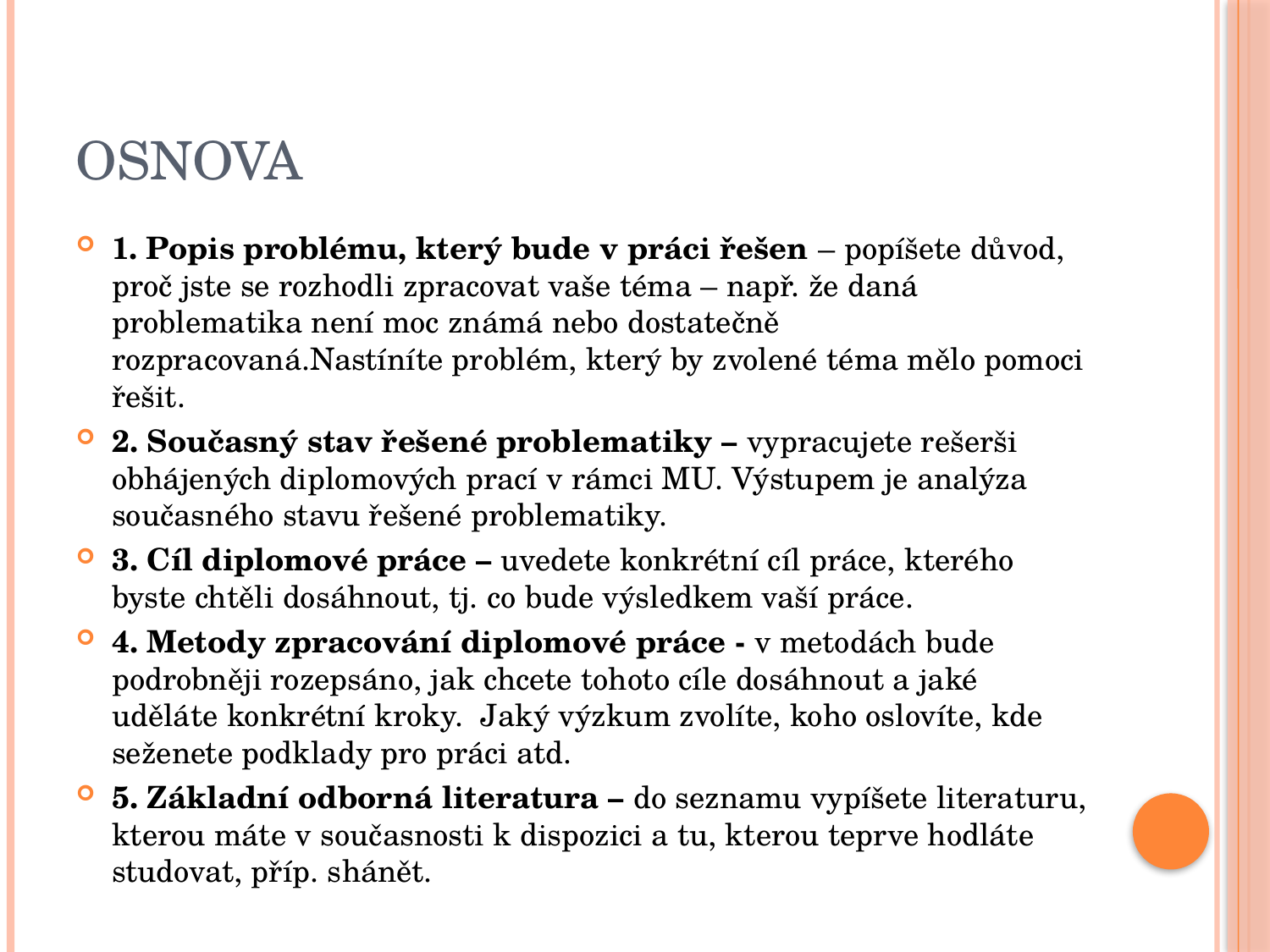

# Osnova
1. Popis problému, který bude v práci řešen – popíšete důvod, proč jste se rozhodli zpracovat vaše téma – např. že daná problematika není moc známá nebo dostatečně rozpracovaná.Nastíníte problém, který by zvolené téma mělo pomoci řešit.
2. Současný stav řešené problematiky – vypracujete rešerši obhájených diplomových prací v rámci MU. Výstupem je analýza současného stavu řešené problematiky.
3. Cíl diplomové práce – uvedete konkrétní cíl práce, kterého byste chtěli dosáhnout, tj. co bude výsledkem vaší práce.
4. Metody zpracování diplomové práce - v metodách bude podrobněji rozepsáno, jak chcete tohoto cíle dosáhnout a jaké uděláte konkrétní kroky.  Jaký výzkum zvolíte, koho oslovíte, kde seženete podklady pro práci atd.
5. Základní odborná literatura – do seznamu vypíšete literaturu, kterou máte v současnosti k dispozici a tu, kterou teprve hodláte studovat, příp. shánět.